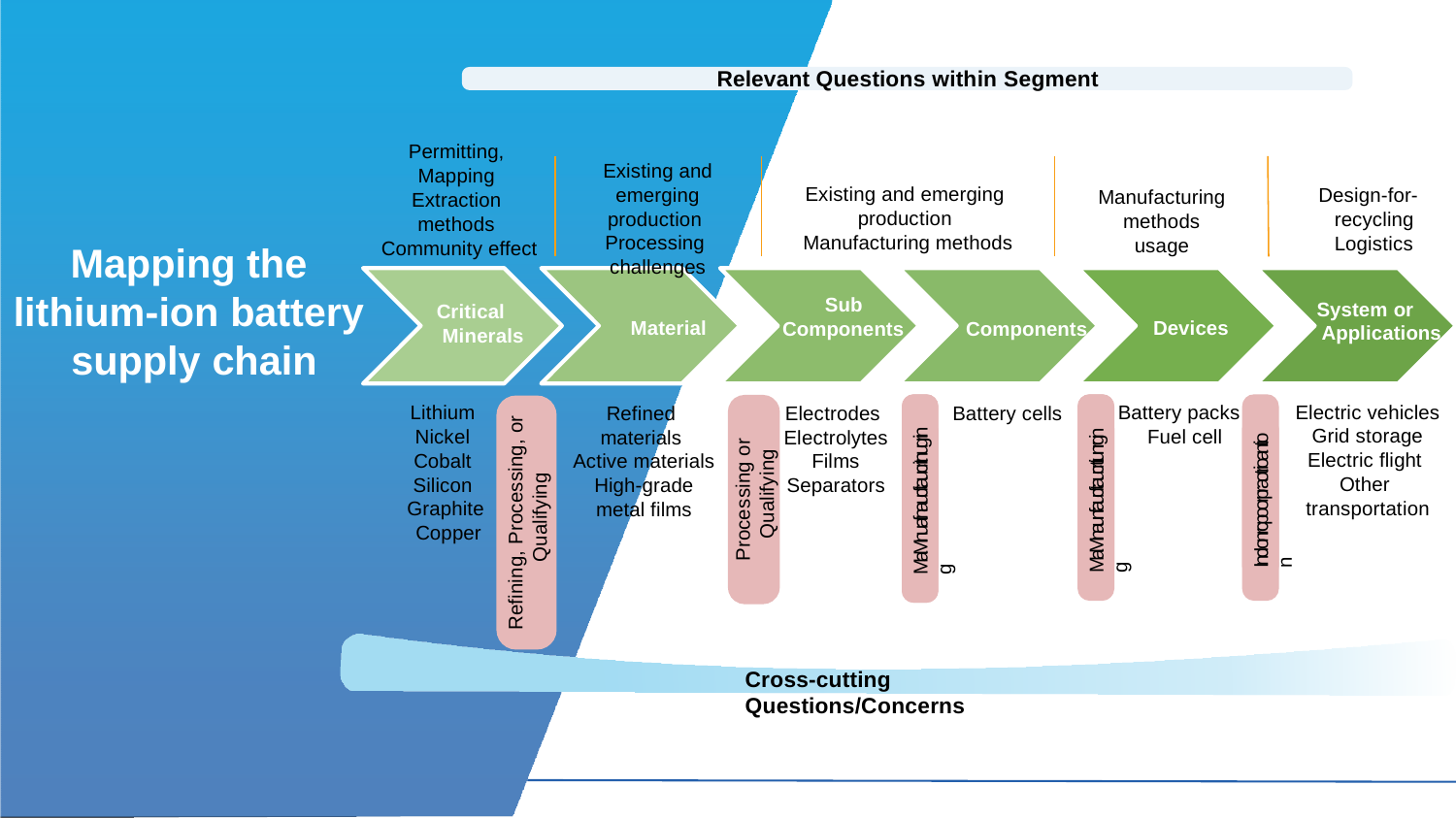

# Relevant Questions within Segment

Permitting,  Mapping  Extraction  methods  Community effect
Existing and  emerging  production  Processing  challenges
Existing and emerging  production  Manufacturing methods
Design-for-  recycling  Logistics
Manufacturing  methods  usage
Mapping the  lithium-ion battery  supply chain
Sub  Components
System or
Applications
Critical  Minerals
Material
Devices
Components

Electric vehicles  Grid storage  Electric flight  Other  transportation
Lithium  Nickel  Cobalt  Silicon  Graphite  Copper
Battery packs  Fuel cell
Refined  materials  Active materials  High-grade  metal films
Electrodes  Electrolytes  Films  Separators
Battery cells
Refining, Processing, or  Qualifying

MaMnaunfaucftaucrttiunrging
MaMnuafnaucftaucritnugring
IncIonrcpoorpraotrioantion
Processing or  Qualifying

Cross-cutting Questions/Concerns